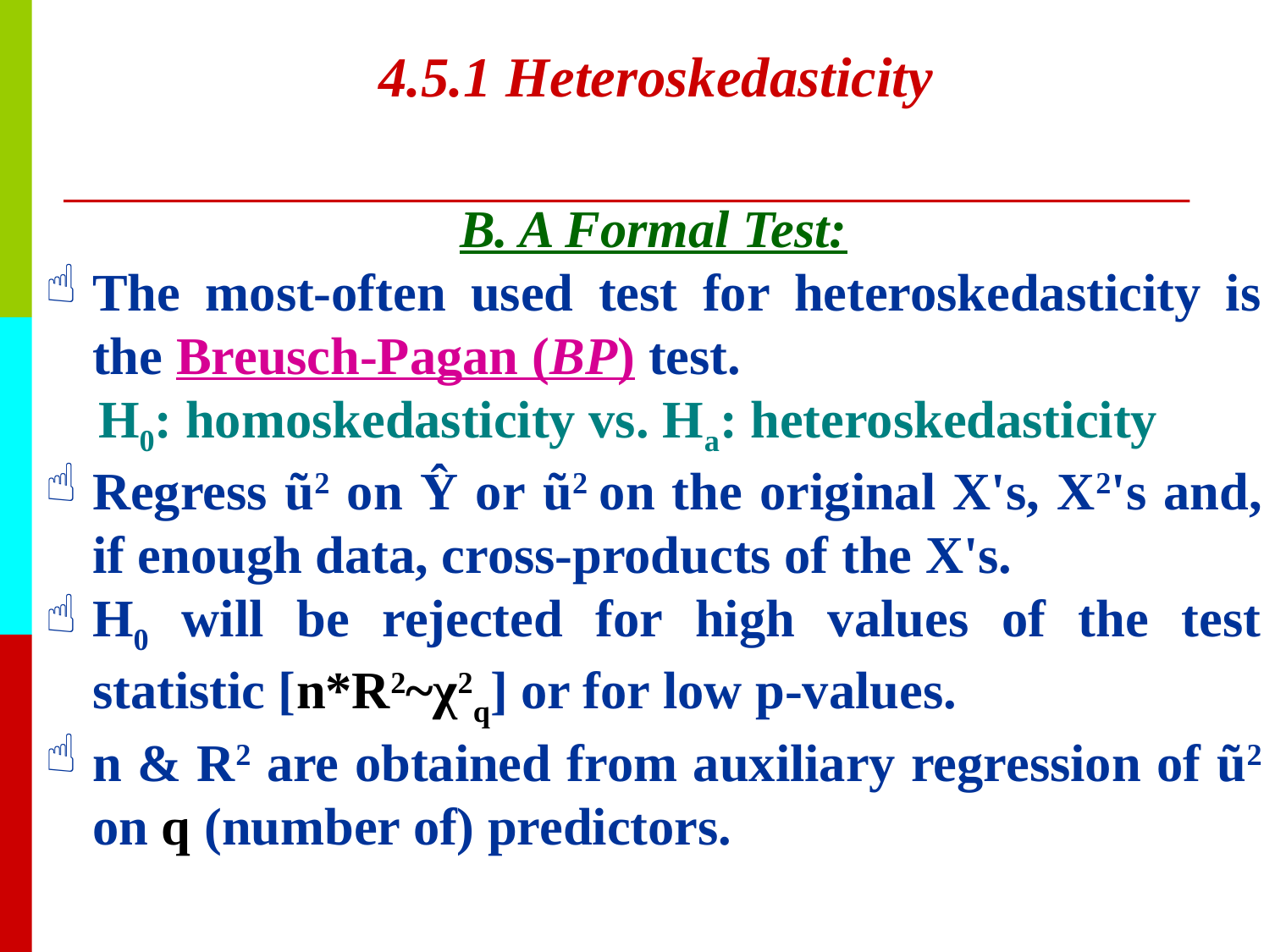

# 4.5.1 Heteroskedasticity
B. A Formal Test:
The most-often used test for heteroskedasticity is the Breusch-Pagan (BP) test.
    H0: homoskedasticity vs. Ha: heteroskedasticity
Regress ũ2 on Ŷ or ũ2 on the original X's, X2's and, if enough data, cross-products of the X's.
H0 will be rejected for high values of the test statistic [n*R2~χ2q] or for low p-values.
n & R2 are obtained from auxiliary regression of ũ2 on q (number of) predictors.